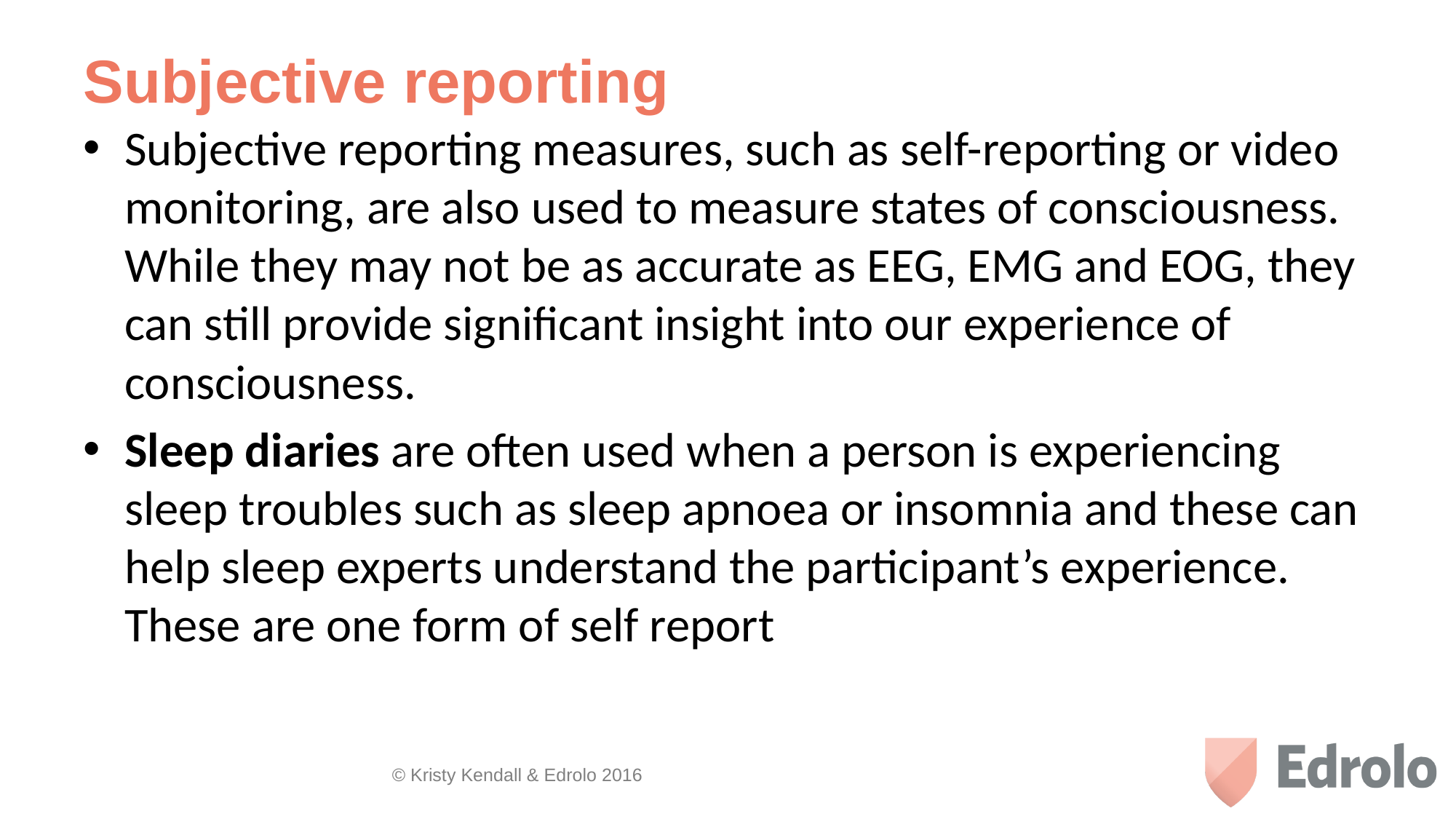

# Subjective reporting
Subjective reporting measures, such as self-reporting or video monitoring, are also used to measure states of consciousness. While they may not be as accurate as EEG, EMG and EOG, they can still provide significant insight into our experience of consciousness.
Sleep diaries are often used when a person is experiencing sleep troubles such as sleep apnoea or insomnia and these can help sleep experts understand the participant’s experience. These are one form of self report